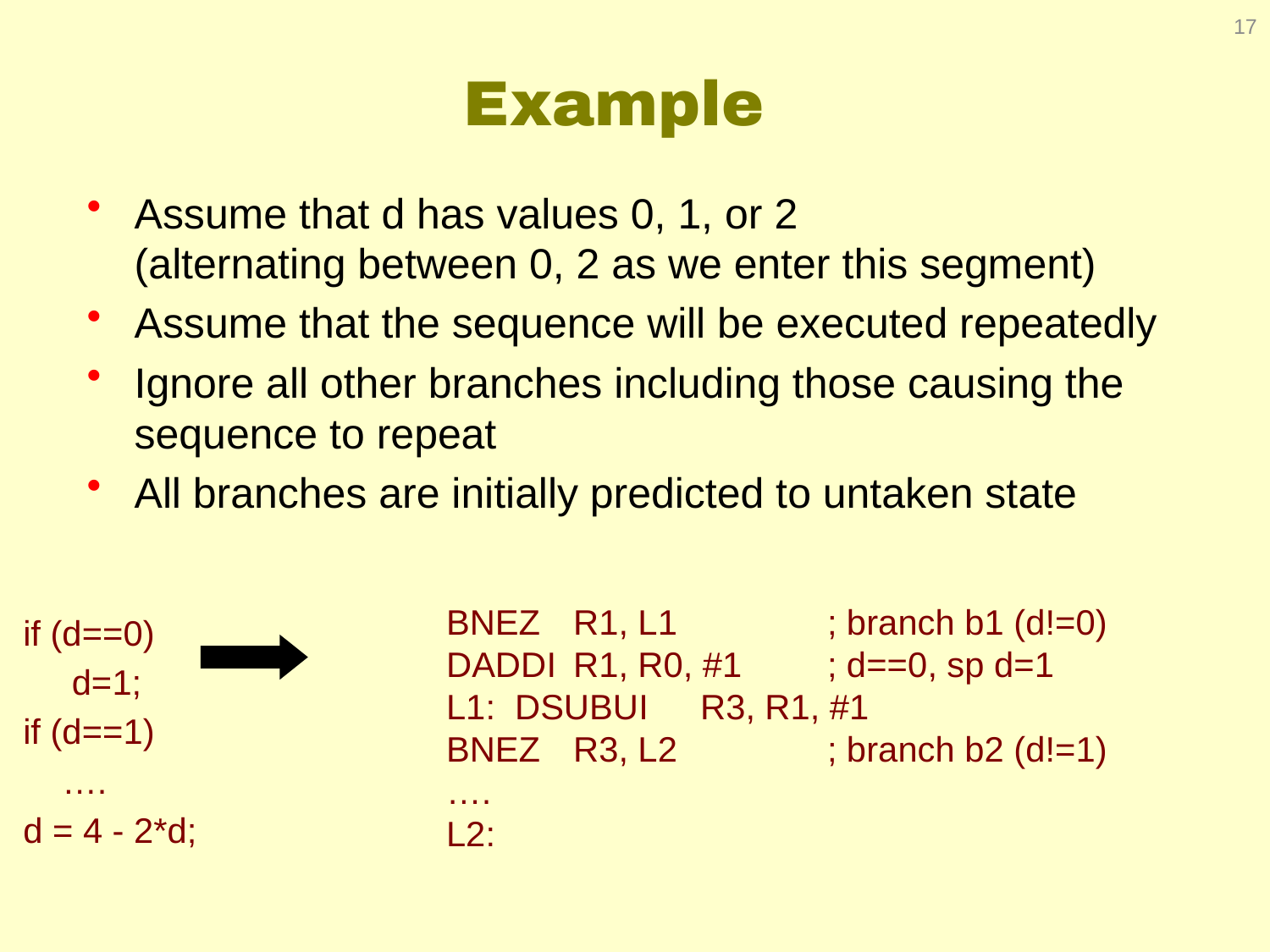

17
# Example
Assume that d has values 0, 1, or 2
(alternating between 0, 2 as we enter this segment)
Assume that the sequence will be executed repeatedly
Ignore all other branches including those causing the sequence to repeat
All branches are initially predicted to untaken state
BNEZ	R1, L1		; branch b1 (d!=0)
DADDI	R1, R0, #1	; d==0, sp d=1
L1:  DSUBUI	R3, R1, #1
BNEZ	R3, L2		; branch b2 (d!=1)
….
L2:
if (d==0)
     d=1;
if (d==1)
    ….
d = 4 - 2*d;